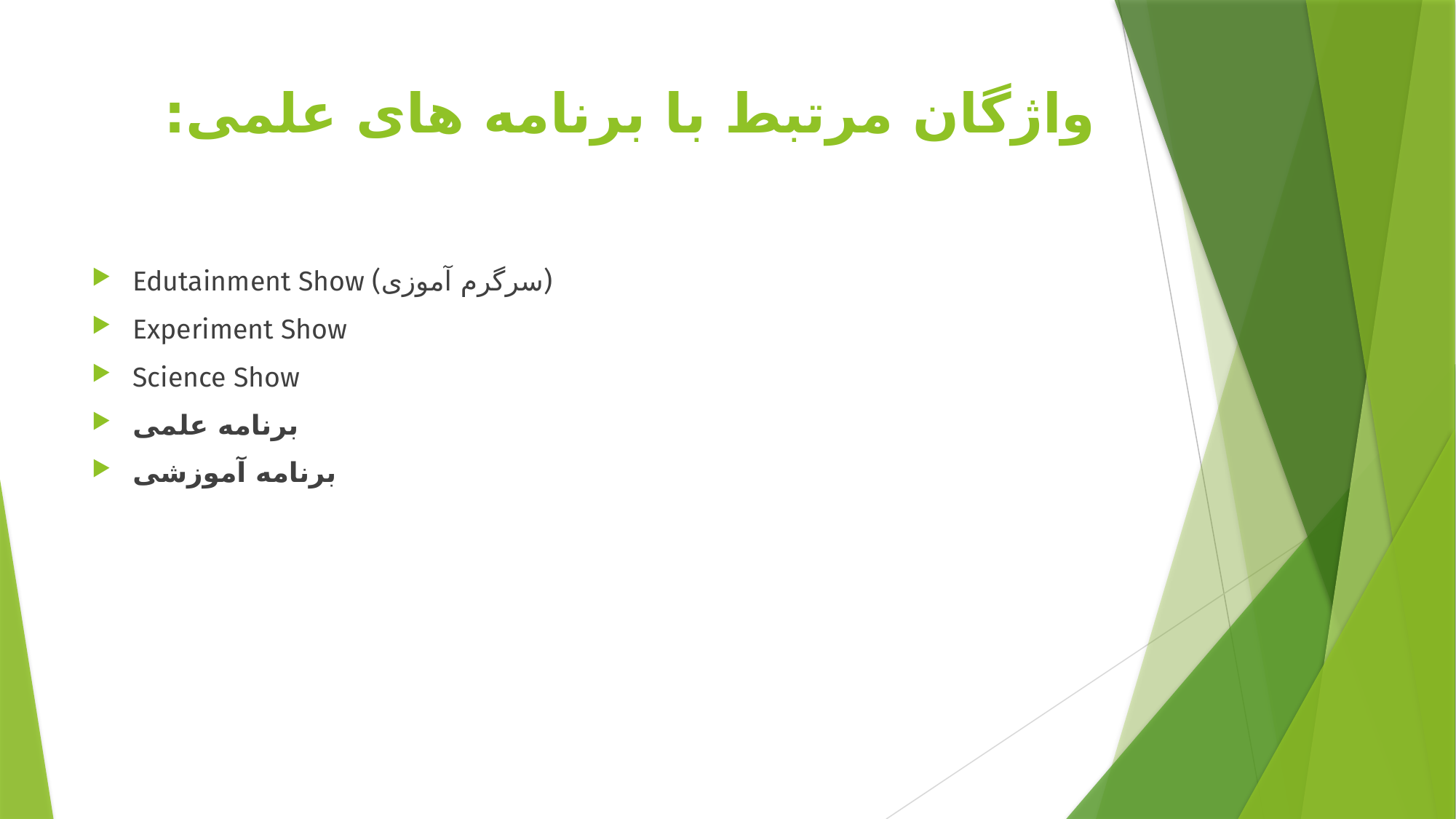

# واژگان مرتبط با برنامه های علمی:
Edutainment Show (سرگرم آموزی)
Experiment Show
Science Show
برنامه علمی
برنامه آموزشی